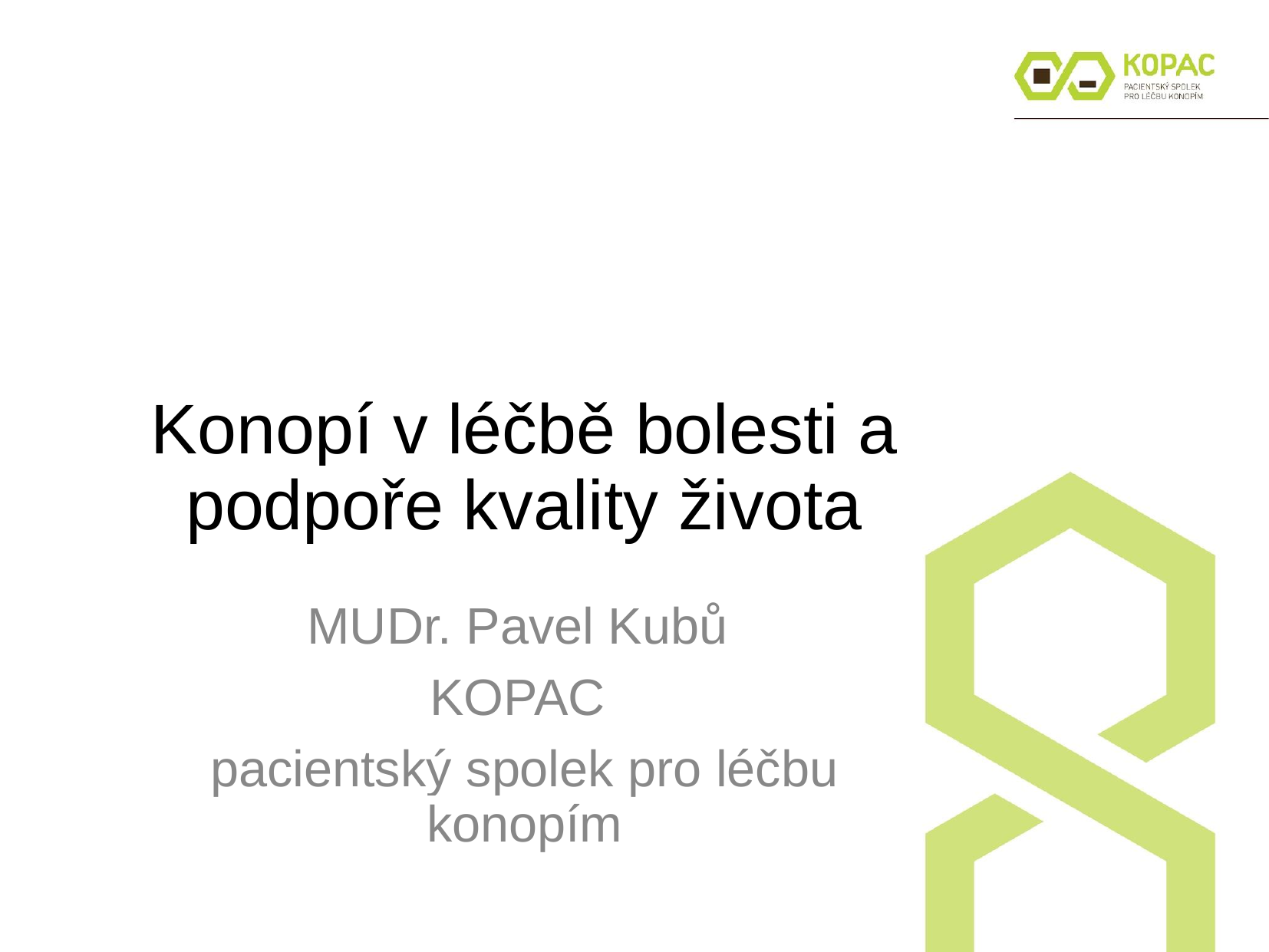

# Konopí v léčbě bolesti a podpoře kvality života
MUDr. Pavel Kubů
KOPAC
pacientský spolek pro léčbu konopím